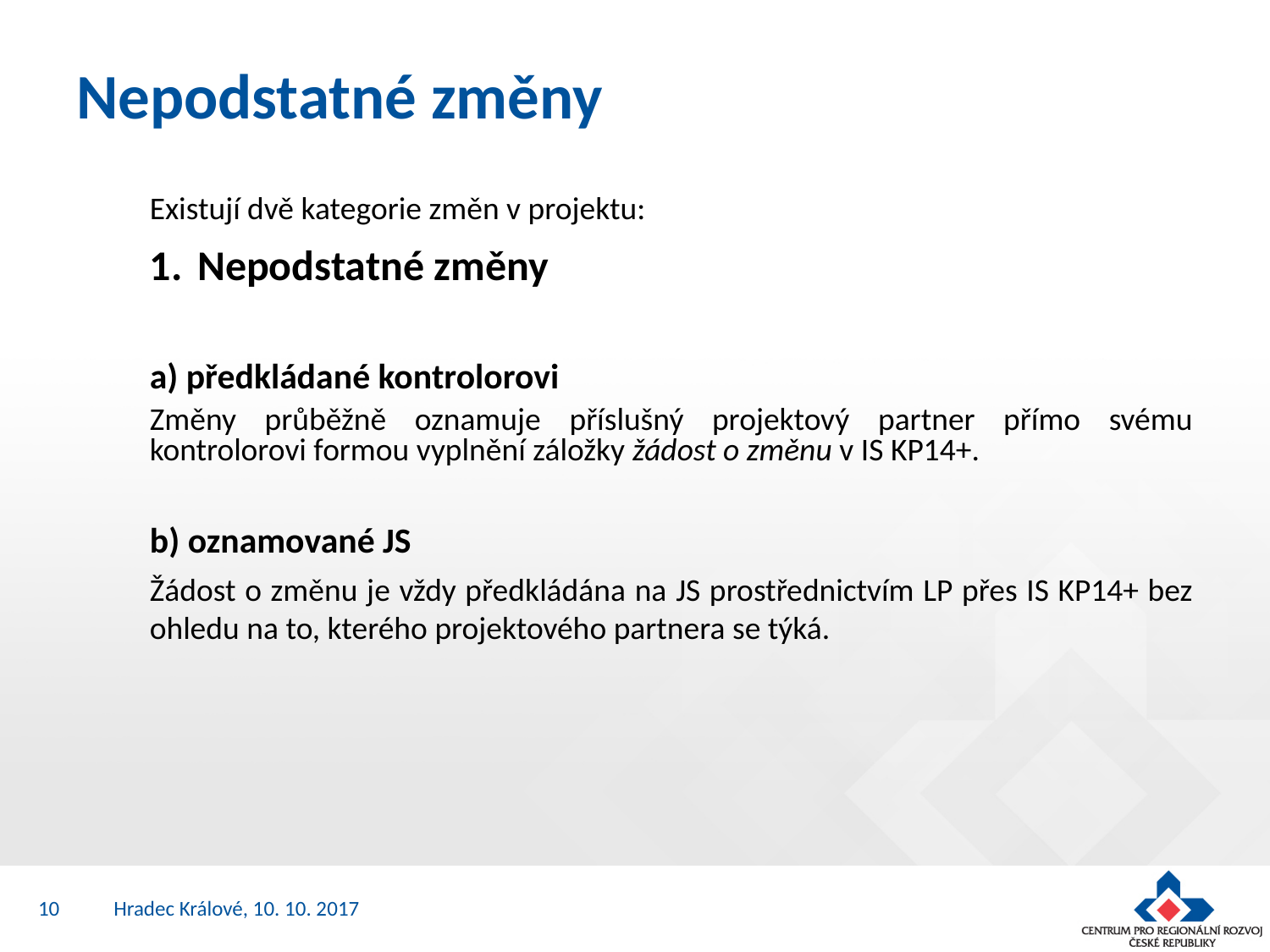

# Nepodstatné změny
Existují dvě kategorie změn v projektu:
Nepodstatné změny

a) předkládané kontrolorovi
Změny průběžně oznamuje příslušný projektový partner přímo svému kontrolorovi formou vyplnění záložky žádost o změnu v IS KP14+.

b) oznamované JS
Žádost o změnu je vždy předkládána na JS prostřednictvím LP přes IS KP14+ bez ohledu na to, kterého projektového partnera se týká.

10
Hradec Králové, 10. 10. 2017